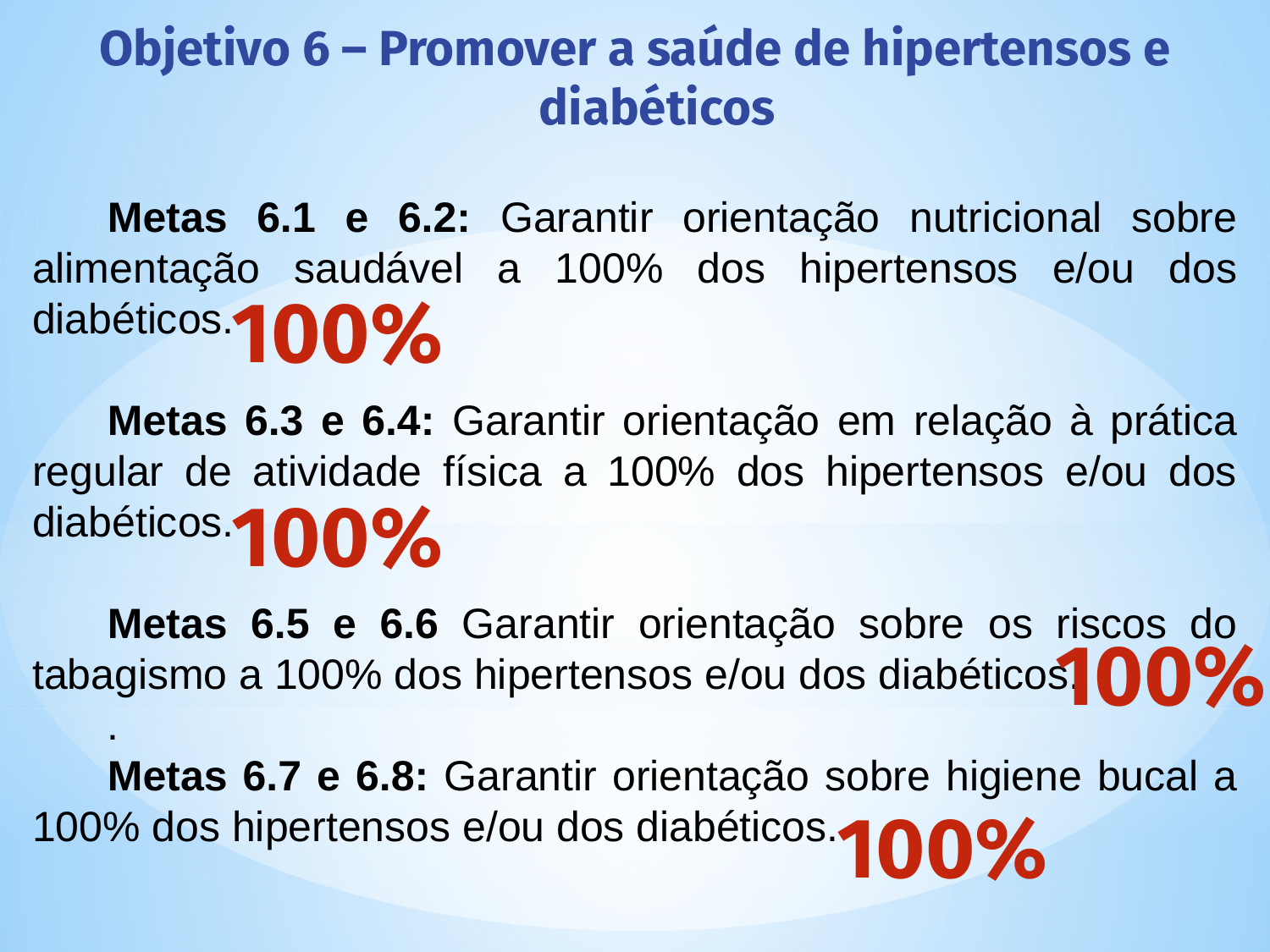

Objetivo 6 – Promover a saúde de hipertensos e diabéticos
Metas 6.1 e 6.2: Garantir orientação nutricional sobre alimentação saudável a 100% dos hipertensos e/ou dos diabéticos.

Metas 6.3 e 6.4: Garantir orientação em relação à prática regular de atividade física a 100% dos hipertensos e/ou dos diabéticos.

Metas 6.5 e 6.6 Garantir orientação sobre os riscos do tabagismo a 100% dos hipertensos e/ou dos diabéticos.
.
Metas 6.7 e 6.8: Garantir orientação sobre higiene bucal a 100% dos hipertensos e/ou dos diabéticos.
100%
100%
100%
100%